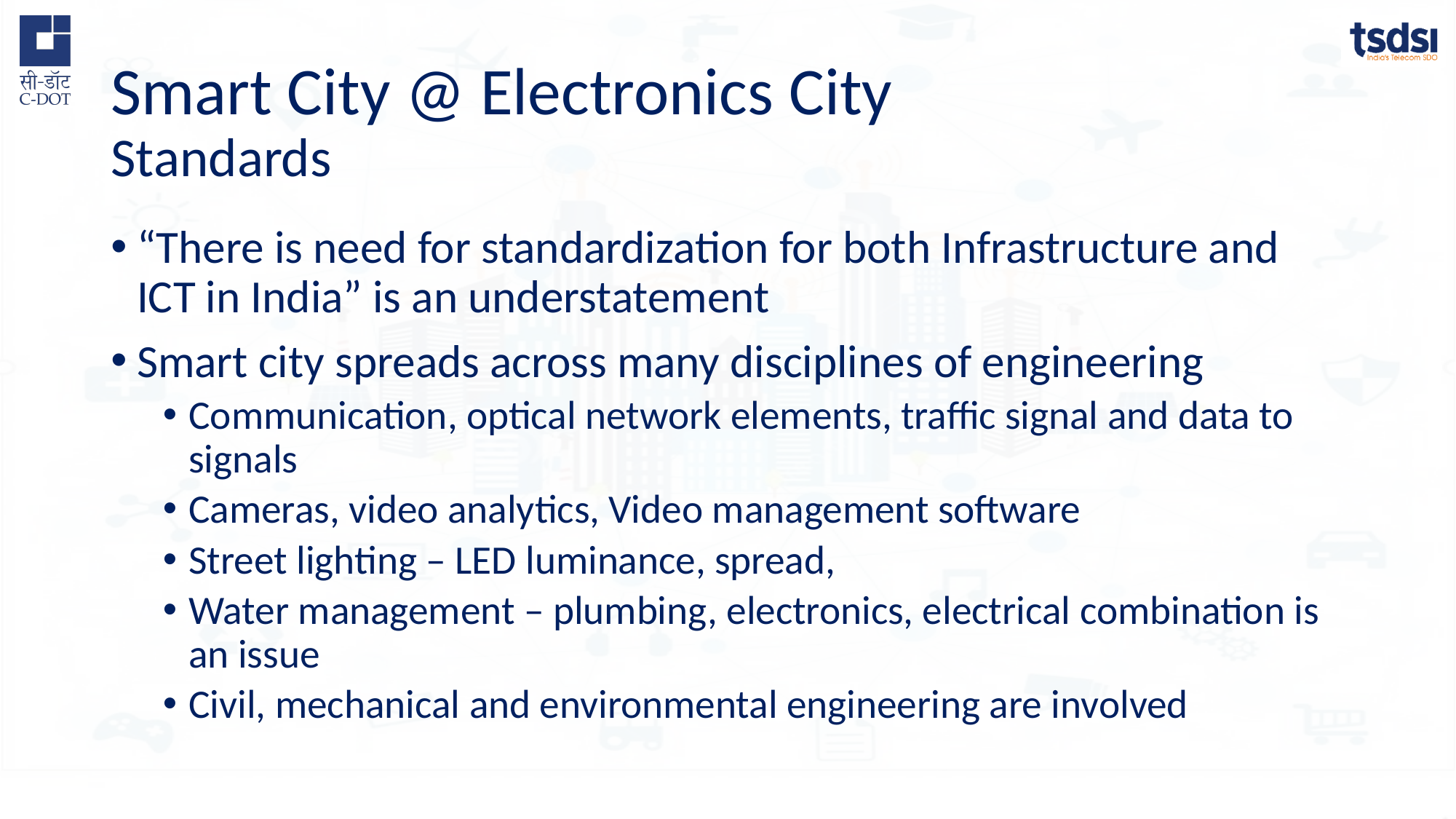

# Smart City @ Electronics City Standards
“There is need for standardization for both Infrastructure and ICT in India” is an understatement
Smart city spreads across many disciplines of engineering
Communication, optical network elements, traffic signal and data to signals
Cameras, video analytics, Video management software
Street lighting – LED luminance, spread,
Water management – plumbing, electronics, electrical combination is an issue
Civil, mechanical and environmental engineering are involved